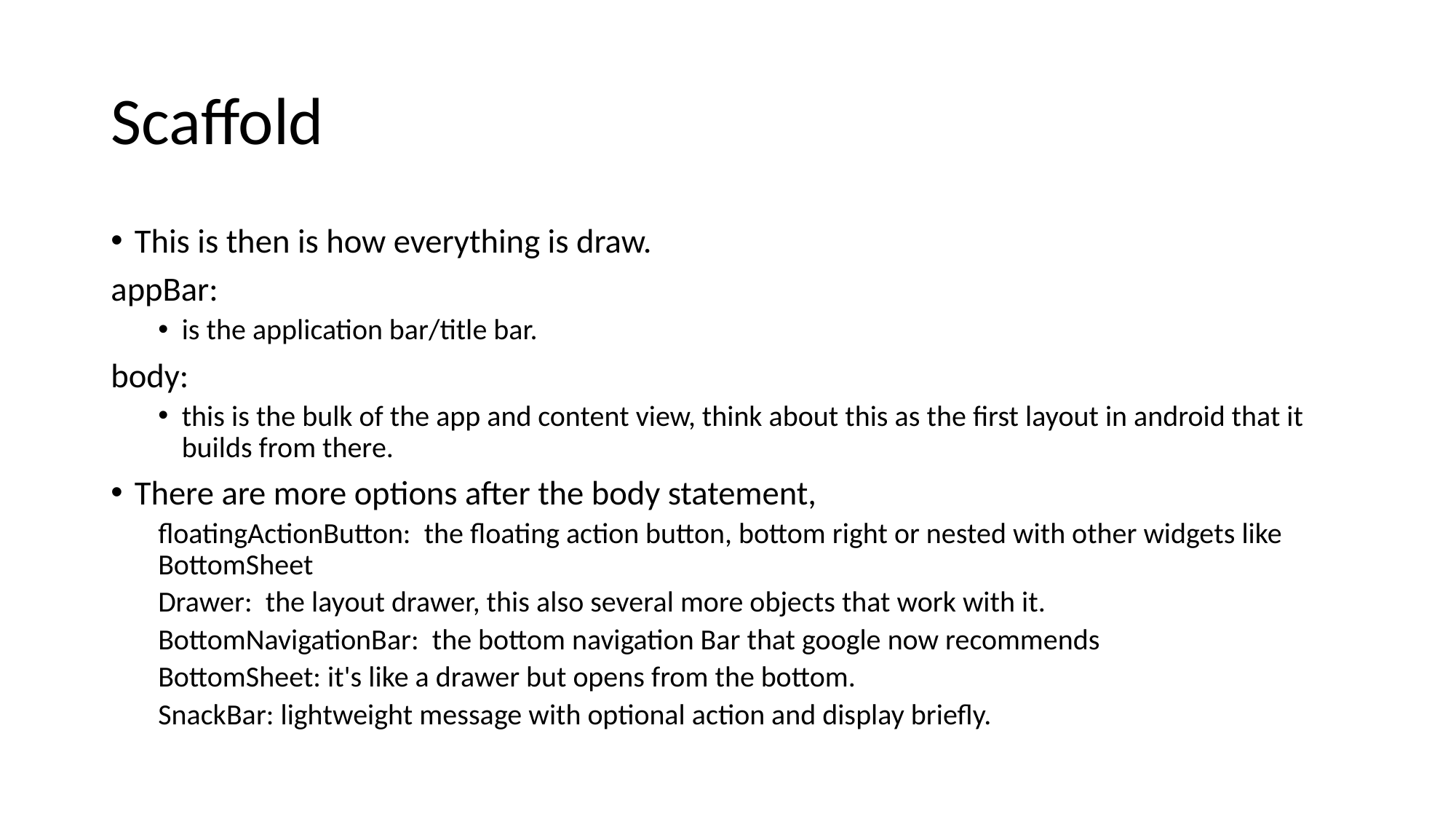

# Scaffold
This is then is how everything is draw.
appBar:
is the application bar/title bar.
body:
this is the bulk of the app and content view, think about this as the first layout in android that it builds from there.
There are more options after the body statement,
floatingActionButton:  the floating action button, bottom right or nested with other widgets like BottomSheet
Drawer:  the layout drawer, this also several more objects that work with it.
BottomNavigationBar:  the bottom navigation Bar that google now recommends
BottomSheet: it's like a drawer but opens from the bottom.
SnackBar: lightweight message with optional action and display briefly.